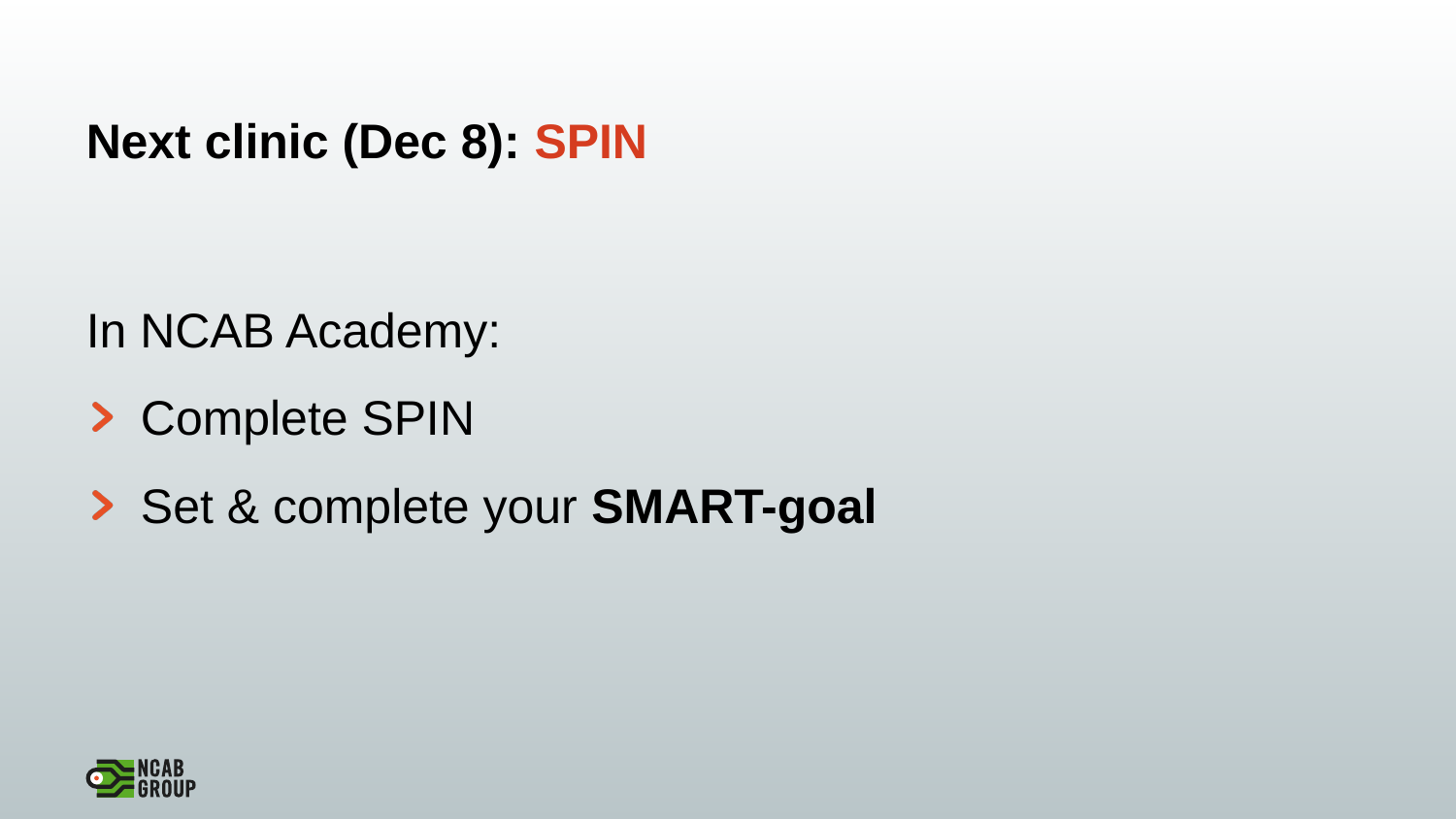

# Next clinic (Dec 8): SPIN
In NCAB Academy:
Complete SPIN
Set & complete your SMART-goal